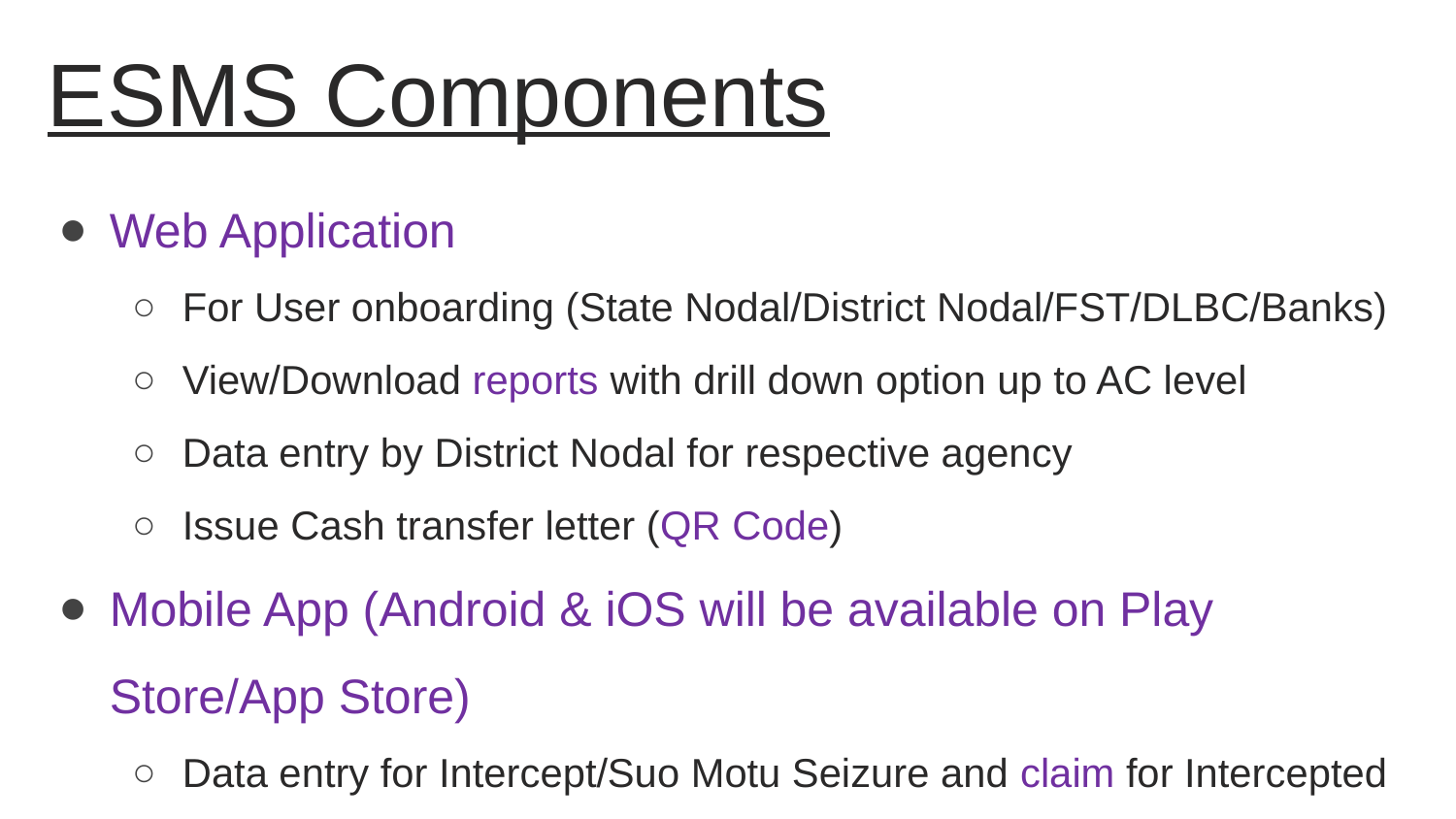

# ESMS Components
Web Application
For User onboarding (State Nodal/District Nodal/FST/DLBC/Banks)
View/Download reports with drill down option up to AC level
Data entry by District Nodal for respective agency
Issue Cash transfer letter (QR Code)
Mobile App (Android & iOS will be available on Play Store/App Store)
Data entry for Intercept/Suo Motu Seizure and claim for Intercepted Seizure
Show Analytics with limited scope